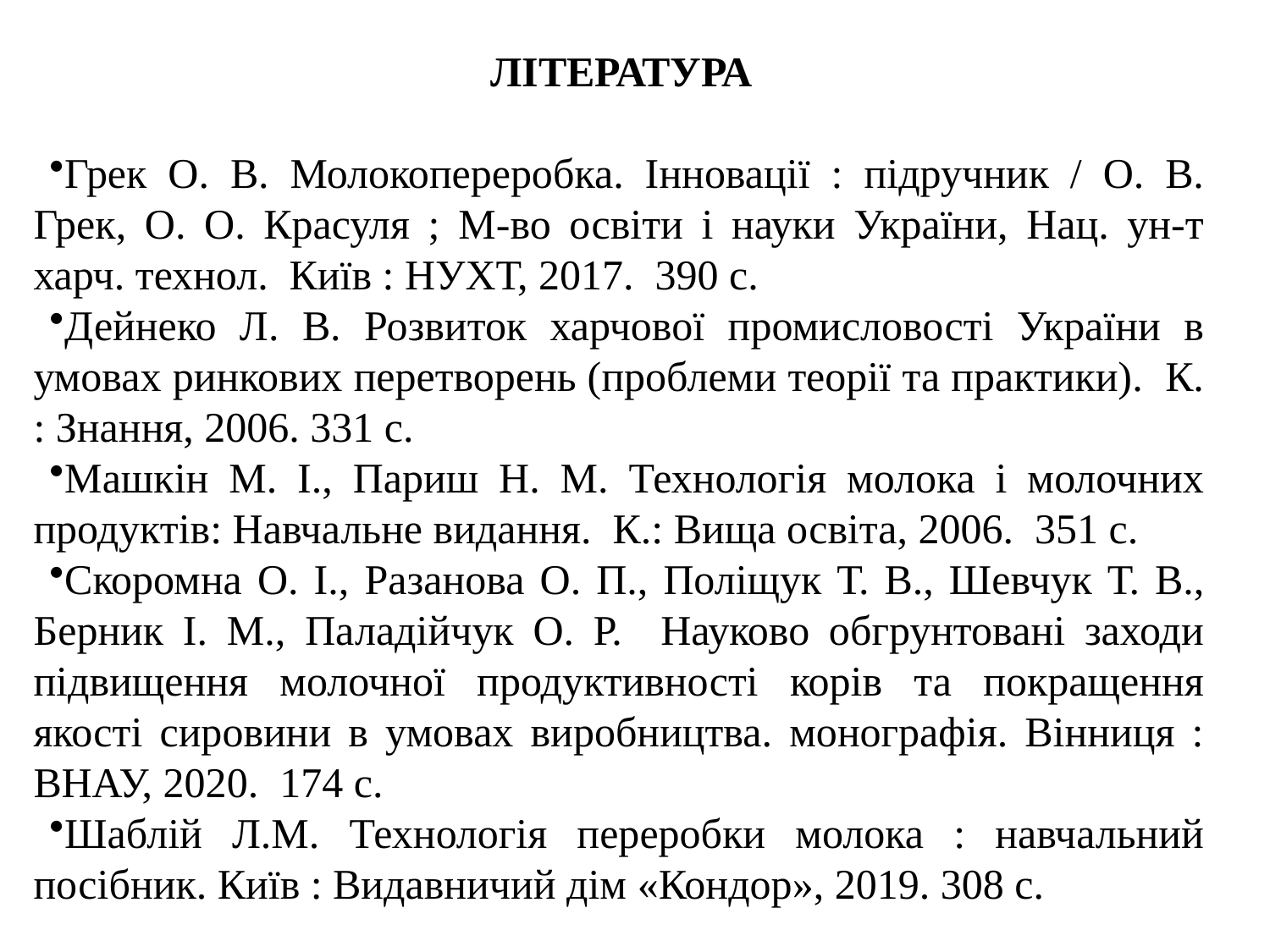

ЛІТЕРАТУРА

Грек О. В. Молокопереробка. Інновації : підручник / О. В. Грек, О. О. Красуля ; М-во освіти і науки України, Нац. ун-т харч. технол.  Київ : НУХТ, 2017.  390 с.
Дейнеко Л. В. Розвиток харчової промисловості України в умовах ринкових перетворень (проблеми теорії та практики).  К. : Знання, 2006. 331 c.
Машкін М. І., Париш Н. М. Технологія молока і молочних продуктів: Навчальне видання.  К.: Вища освіта, 2006.  351 с.
Скоромна О. І., Разанова О. П., Поліщук Т. В., Шевчук Т. В., Берник І. М., Паладійчук О. Р.  Науково обгрунтовані заходи підвищення молочної продуктивності корів та покращення якості сировини в умовах виробництва. монографія. Вінниця : ВНАУ, 2020.  174 с.
Шаблій Л.М. Технологія переробки молока : навчальний посібник. Київ : Видавничий дім «Кондор», 2019. 308 с.